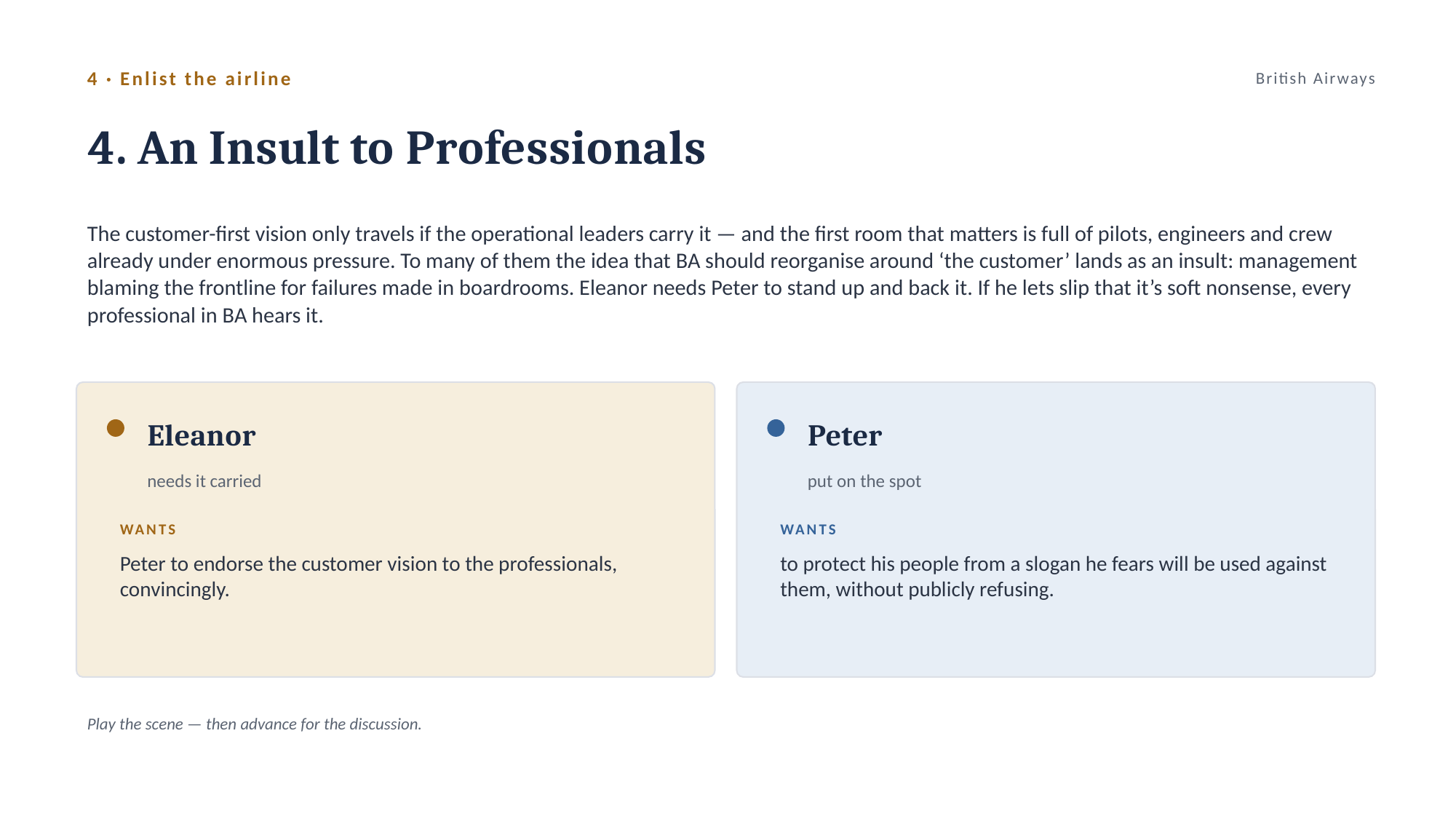

4 · Enlist the airline
British Airways
4. An Insult to Professionals
The customer-first vision only travels if the operational leaders carry it — and the first room that matters is full of pilots, engineers and crew already under enormous pressure. To many of them the idea that BA should reorganise around ‘the customer’ lands as an insult: management blaming the frontline for failures made in boardrooms. Eleanor needs Peter to stand up and back it. If he lets slip that it’s soft nonsense, every professional in BA hears it.

Eleanor
Peter

needs it carried
put on the spot
WANTS
WANTS
Peter to endorse the customer vision to the professionals, convincingly.
to protect his people from a slogan he fears will be used against them, without publicly refusing.
Play the scene — then advance for the discussion.